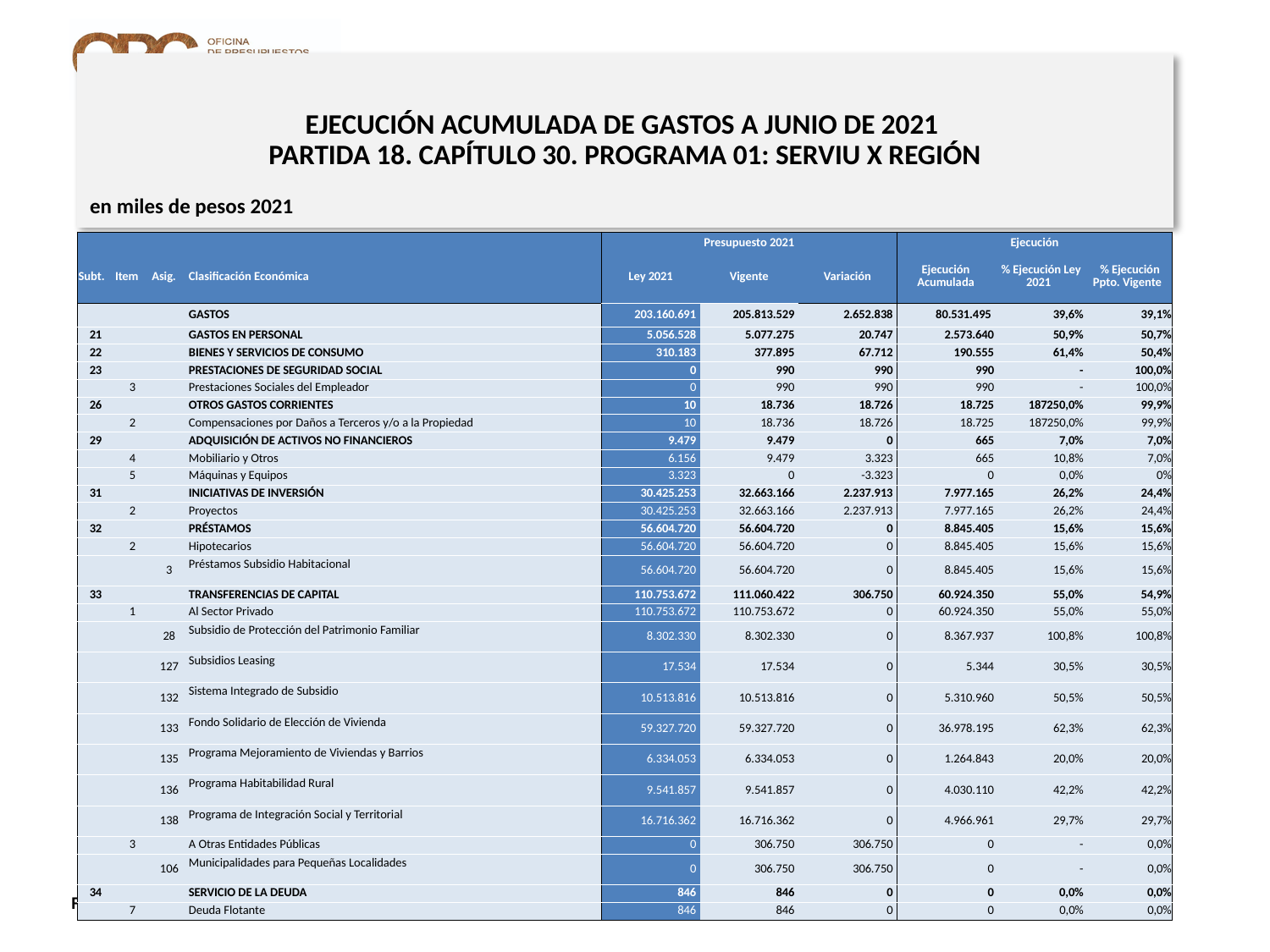

# EJECUCIÓN ACUMULADA DE GASTOS A JUNIO DE 2021 PARTIDA 18. CAPÍTULO 30. PROGRAMA 01: SERVIU X REGIÓN
en miles de pesos 2021
|  |  |  |  | Presupuesto 2021 |  |  | Ejecución |  |  |
| --- | --- | --- | --- | --- | --- | --- | --- | --- | --- |
| Subt. | Item | Asig. | Clasificación Económica | Ley 2021 | Vigente | Variación | Ejecución Acumulada | % Ejecución Ley 2021 | % Ejecución Ppto. Vigente |
|  |  |  | GASTOS | 203.160.691 | 205.813.529 | 2.652.838 | 80.531.495 | 39,6% | 39,1% |
| 21 |  |  | GASTOS EN PERSONAL | 5.056.528 | 5.077.275 | 20.747 | 2.573.640 | 50,9% | 50,7% |
| 22 |  |  | BIENES Y SERVICIOS DE CONSUMO | 310.183 | 377.895 | 67.712 | 190.555 | 61,4% | 50,4% |
| 23 |  |  | PRESTACIONES DE SEGURIDAD SOCIAL | 0 | 990 | 990 | 990 | - | 100,0% |
|  | 3 |  | Prestaciones Sociales del Empleador | 0 | 990 | 990 | 990 | - | 100,0% |
| 26 |  |  | OTROS GASTOS CORRIENTES | 10 | 18.736 | 18.726 | 18.725 | 187250,0% | 99,9% |
|  | 2 |  | Compensaciones por Daños a Terceros y/o a la Propiedad | 10 | 18.736 | 18.726 | 18.725 | 187250,0% | 99,9% |
| 29 |  |  | ADQUISICIÓN DE ACTIVOS NO FINANCIEROS | 9.479 | 9.479 | 0 | 665 | 7,0% | 7,0% |
|  | 4 |  | Mobiliario y Otros | 6.156 | 9.479 | 3.323 | 665 | 10,8% | 7,0% |
|  | 5 |  | Máquinas y Equipos | 3.323 | 0 | -3.323 | 0 | 0,0% | 0% |
| 31 |  |  | INICIATIVAS DE INVERSIÓN | 30.425.253 | 32.663.166 | 2.237.913 | 7.977.165 | 26,2% | 24,4% |
|  | 2 |  | Proyectos | 30.425.253 | 32.663.166 | 2.237.913 | 7.977.165 | 26,2% | 24,4% |
| 32 |  |  | PRÉSTAMOS | 56.604.720 | 56.604.720 | 0 | 8.845.405 | 15,6% | 15,6% |
|  | 2 |  | Hipotecarios | 56.604.720 | 56.604.720 | 0 | 8.845.405 | 15,6% | 15,6% |
|  |  | 3 | Préstamos Subsidio Habitacional | 56.604.720 | 56.604.720 | 0 | 8.845.405 | 15,6% | 15,6% |
| 33 |  |  | TRANSFERENCIAS DE CAPITAL | 110.753.672 | 111.060.422 | 306.750 | 60.924.350 | 55,0% | 54,9% |
|  | 1 |  | Al Sector Privado | 110.753.672 | 110.753.672 | 0 | 60.924.350 | 55,0% | 55,0% |
|  |  | 28 | Subsidio de Protección del Patrimonio Familiar | 8.302.330 | 8.302.330 | 0 | 8.367.937 | 100,8% | 100,8% |
|  |  | 127 | Subsidios Leasing | 17.534 | 17.534 | 0 | 5.344 | 30,5% | 30,5% |
|  |  | 132 | Sistema Integrado de Subsidio | 10.513.816 | 10.513.816 | 0 | 5.310.960 | 50,5% | 50,5% |
|  |  | 133 | Fondo Solidario de Elección de Vivienda | 59.327.720 | 59.327.720 | 0 | 36.978.195 | 62,3% | 62,3% |
|  |  | 135 | Programa Mejoramiento de Viviendas y Barrios | 6.334.053 | 6.334.053 | 0 | 1.264.843 | 20,0% | 20,0% |
|  |  | 136 | Programa Habitabilidad Rural | 9.541.857 | 9.541.857 | 0 | 4.030.110 | 42,2% | 42,2% |
|  |  | 138 | Programa de Integración Social y Territorial | 16.716.362 | 16.716.362 | 0 | 4.966.961 | 29,7% | 29,7% |
|  | 3 |  | A Otras Entidades Públicas | 0 | 306.750 | 306.750 | 0 | - | 0,0% |
|  |  | 106 | Municipalidades para Pequeñas Localidades | 0 | 306.750 | 306.750 | 0 | - | 0,0% |
| 34 |  |  | SERVICIO DE LA DEUDA | 846 | 846 | 0 | 0 | 0,0% | 0,0% |
|  | 7 |  | Deuda Flotante | 846 | 846 | 0 | 0 | 0,0% | 0,0% |
32